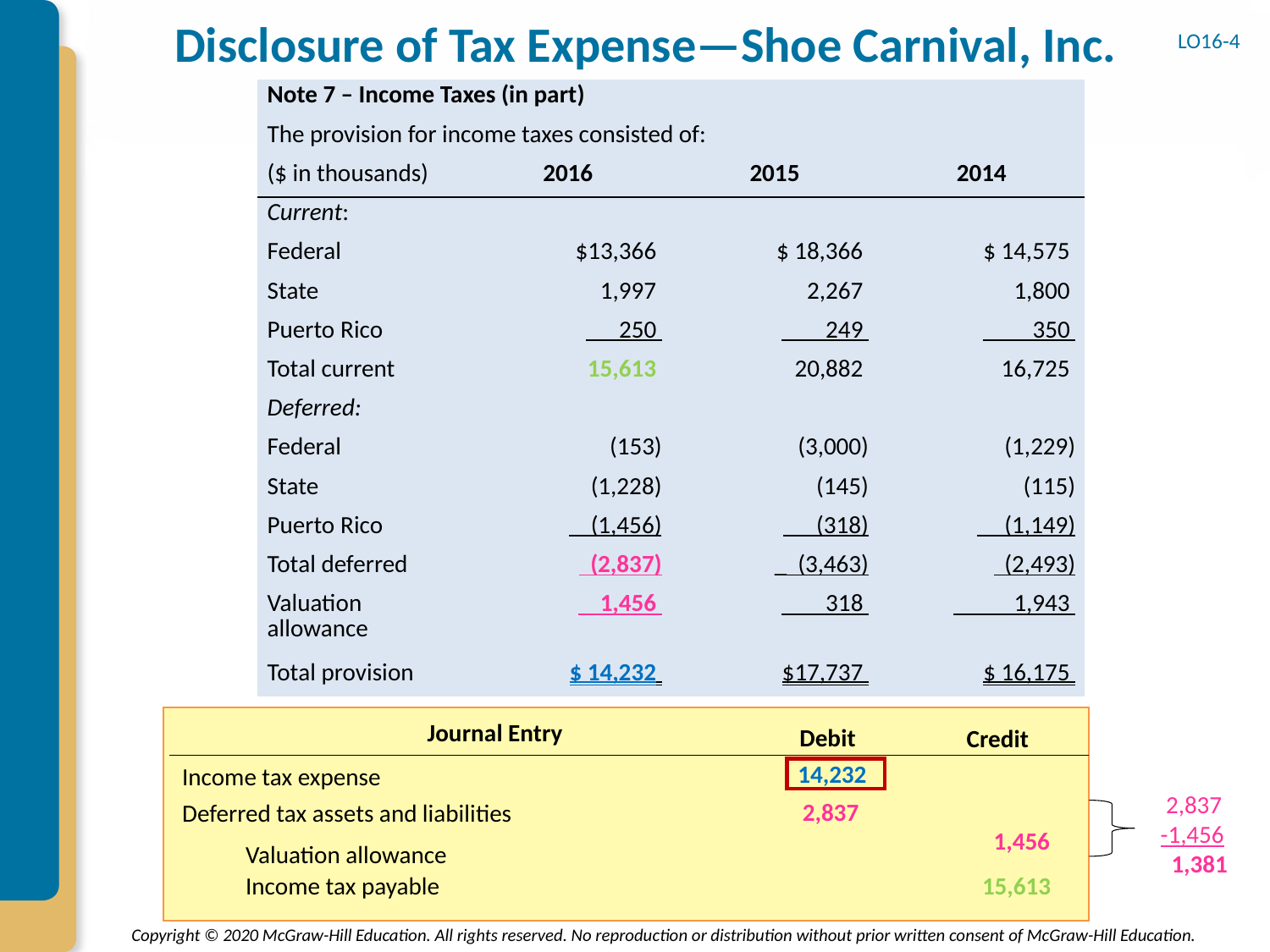

# Disclosure of Tax Expense—Shoe Carnival, Inc.
LO16-4
| Note 7 – Income Taxes (in part) |  |  |  |
| --- | --- | --- | --- |
| The provision for income taxes consisted of: |  |  |  |
| ($ in thousands) | 2016 | 2015 | 2014 |
| Current: |  |  |  |
| Federal | $13,366 | $ 18,366 | $ 14,575 |
| State | 1,997 | 2,267 | 1,800 |
| Puerto Rico | 250 | 249 | 350 |
| Total current | 15,613 | 20,882 | 16,725 |
| Deferred: |  |  |  |
| Federal | (153) | (3,000) | (1,229) |
| State | (1,228) | (145) | (115) |
| Puerto Rico | (1,456) | (318) | (1,149) |
| Total deferred | (2,837) | \_  (3,463) | (2,493) |
| Valuation allowance | 1,456 | 318 | 1,943 |
| Total provision | $ 14,232 | $17,737 | $ 16,175 |

Journal Entry
Debit
Credit
14,232
Income tax expense

 2,837
-1,456
  1,381
2,837
Deferred tax assets and liabilities

1,456
Valuation allowance
Income tax payable
15,613